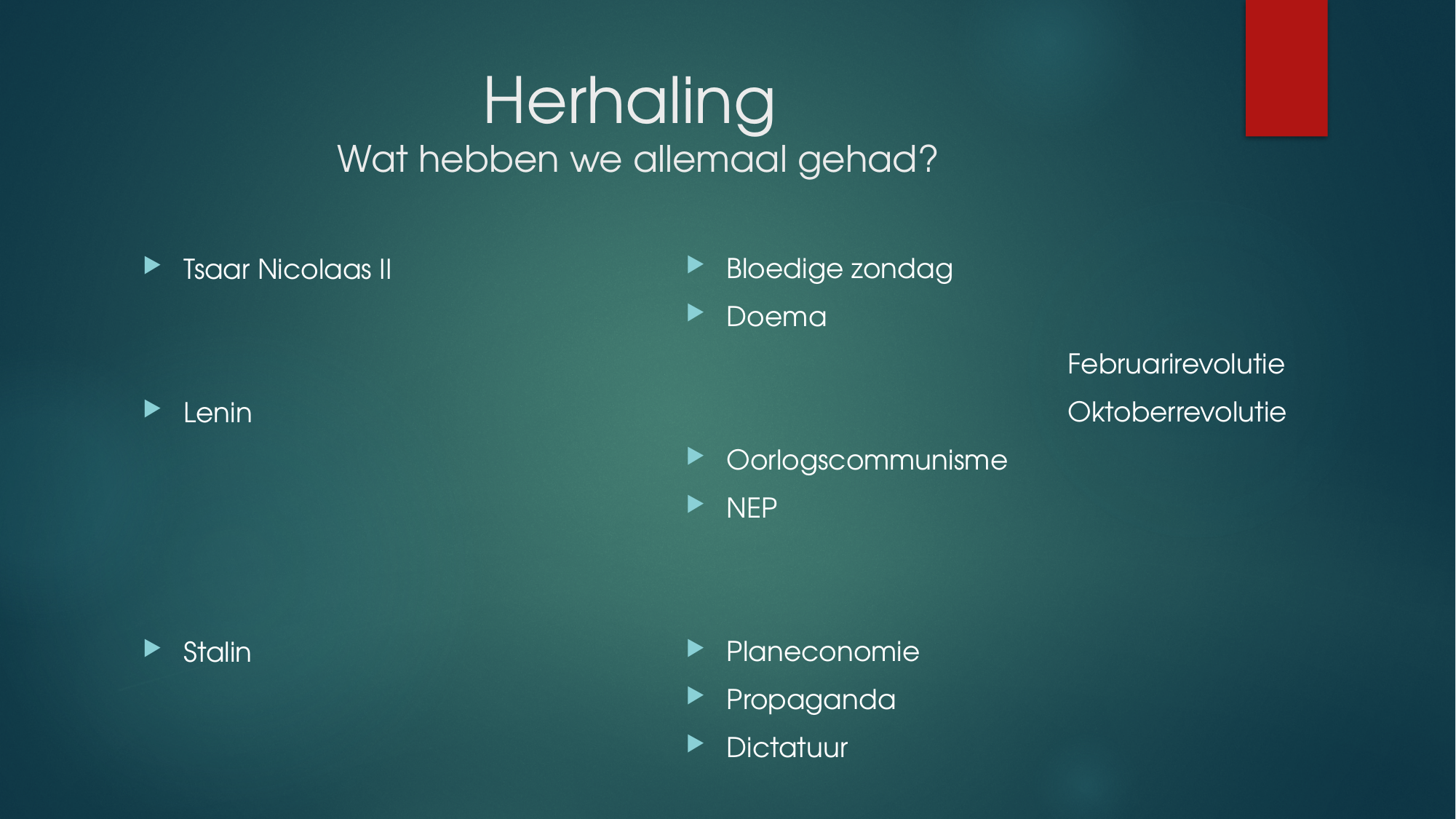

# Herhaling Wat hebben we allemaal gehad?
Bloedige zondag
Doema
Februarirevolutie
Oktoberrevolutie
Oorlogscommunisme
NEP

Planeconomie
Propaganda
Dictatuur
Tsaar Nicolaas II

Lenin

Stalin